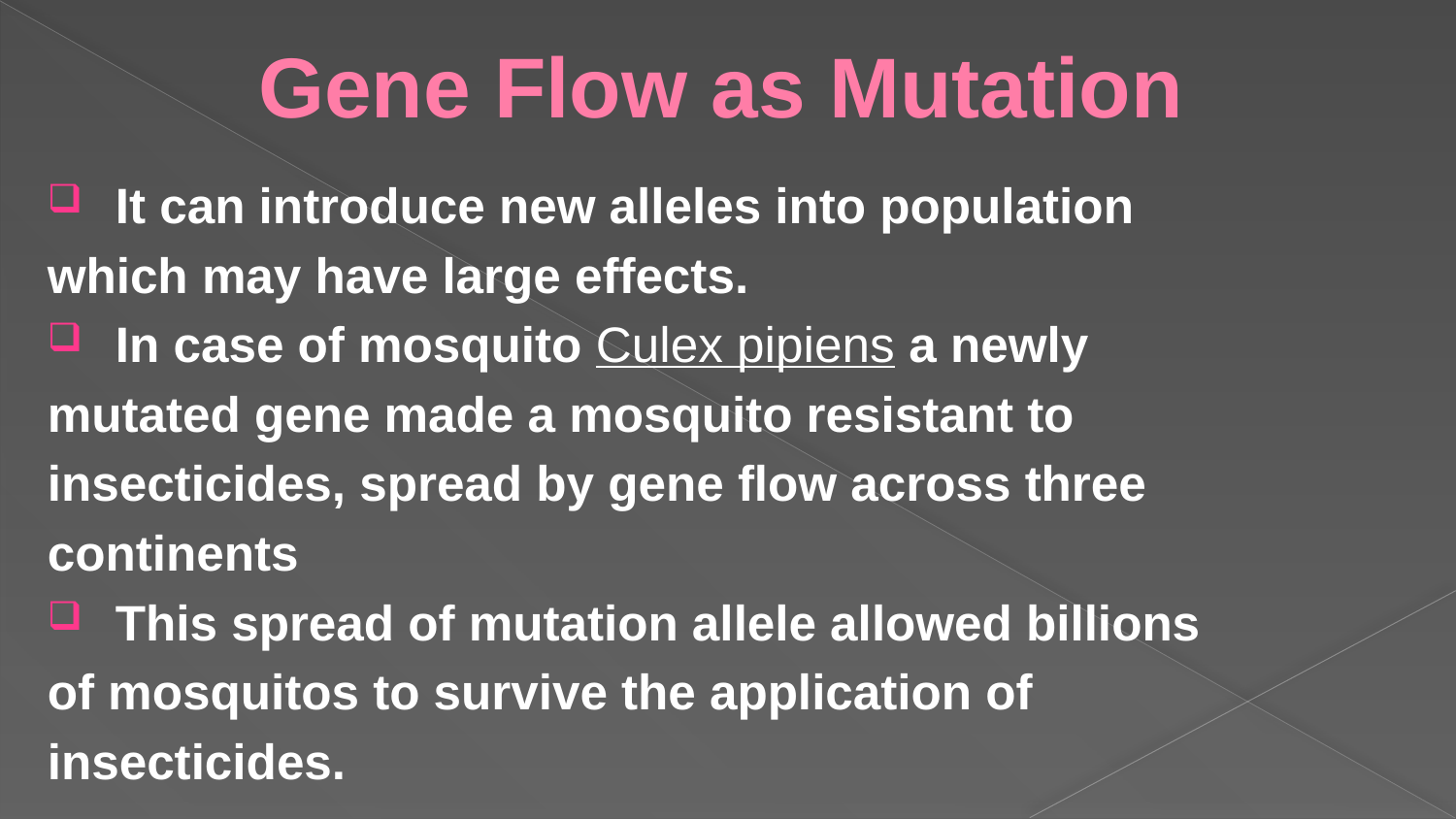

# Gene Flow as Mutation
 It can introduce new alleles into population
which may have large effects.
 In case of mosquito Culex pipiens a newly
mutated gene made a mosquito resistant to
insecticides, spread by gene flow across three
continents
 This spread of mutation allele allowed billions
of mosquitos to survive the application of
insecticides.